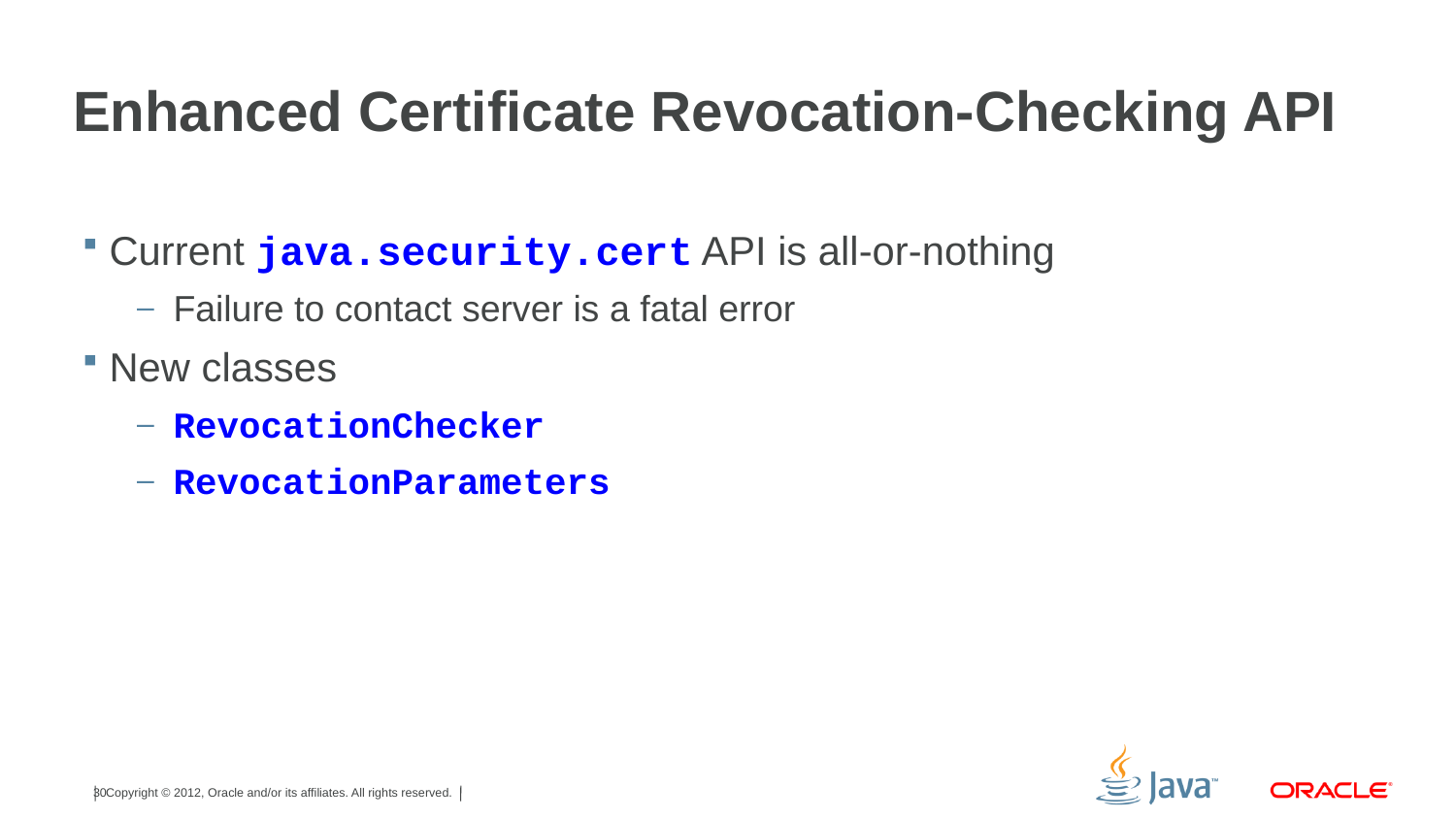

# Enhanced Certificate Revocation-Checking API
Current java.security.cert API is all-or-nothing
Failure to contact server is a fatal error
New classes
RevocationChecker
RevocationParameters